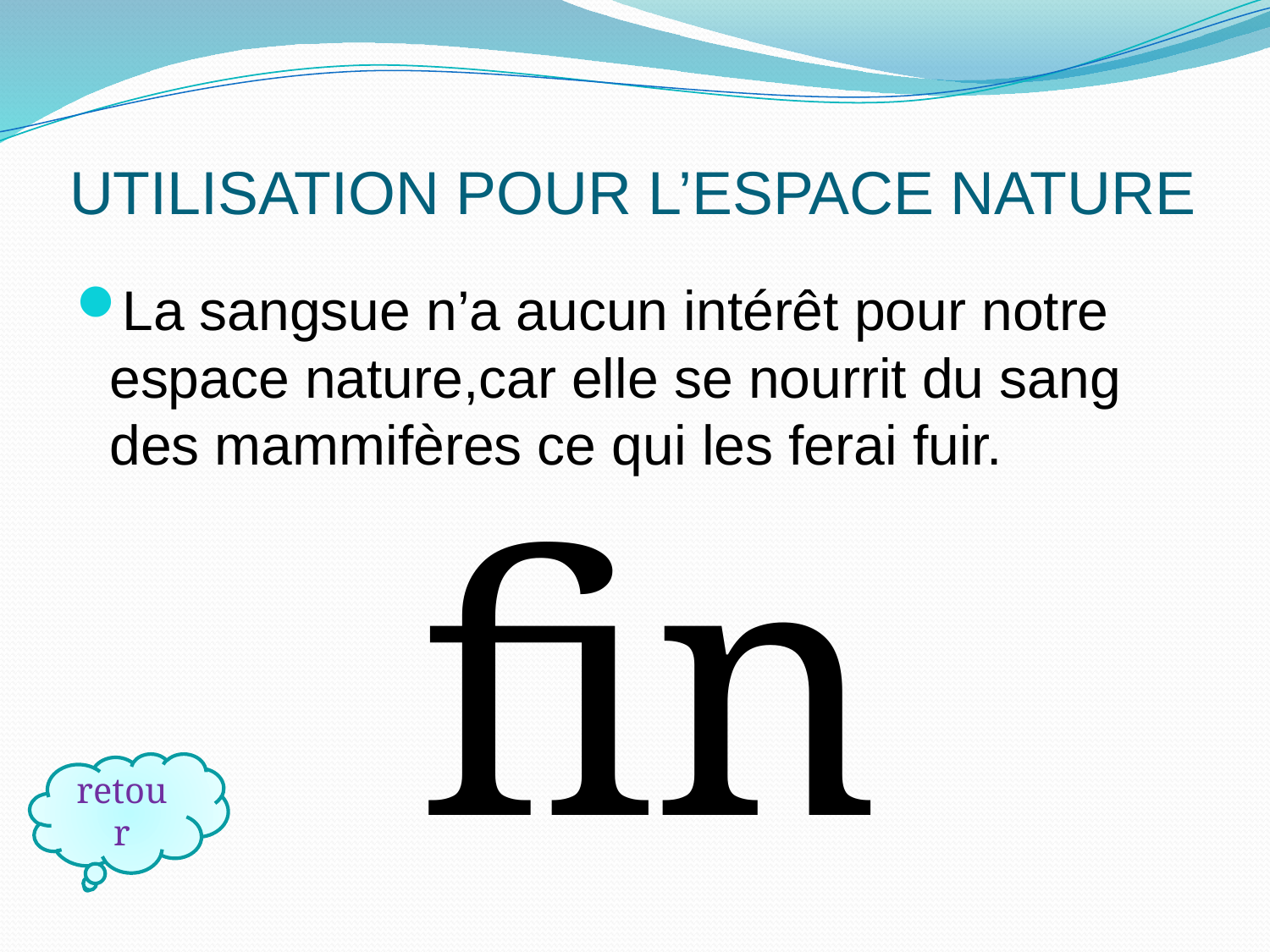

# UTILISATION POUR L’ESPACE NATURE
La sangsue n’a aucun intérêt pour notre espace nature,car elle se nourrit du sang des mammifères ce qui les ferai fuir.
fin
retour